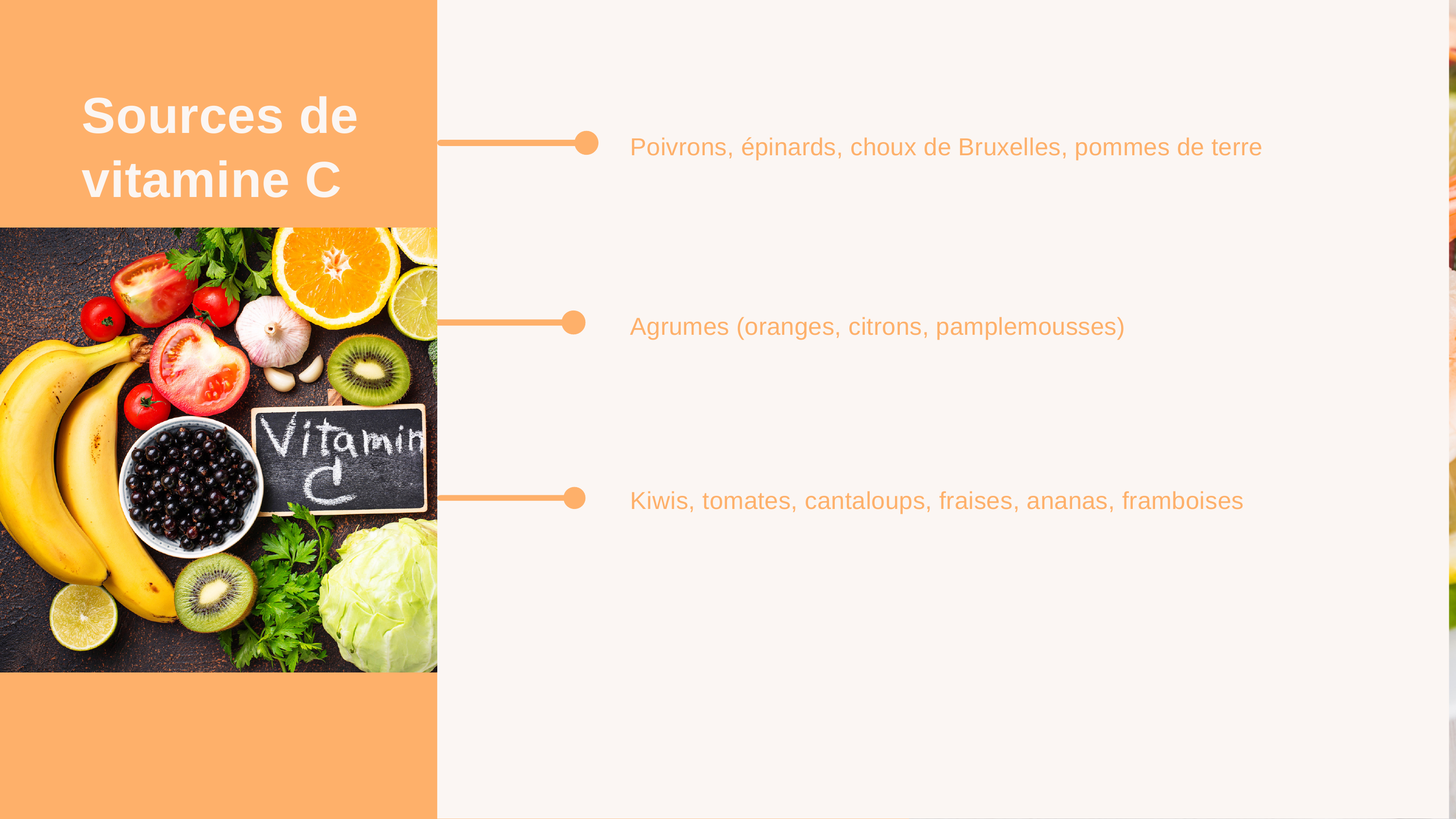

Sources de vitamine C

Poivrons, épinards, choux de Bruxelles, pommes de terre

Agrumes (oranges, citrons, pamplemousses)

Kiwis, tomates, cantaloups, fraises, ananas, framboises